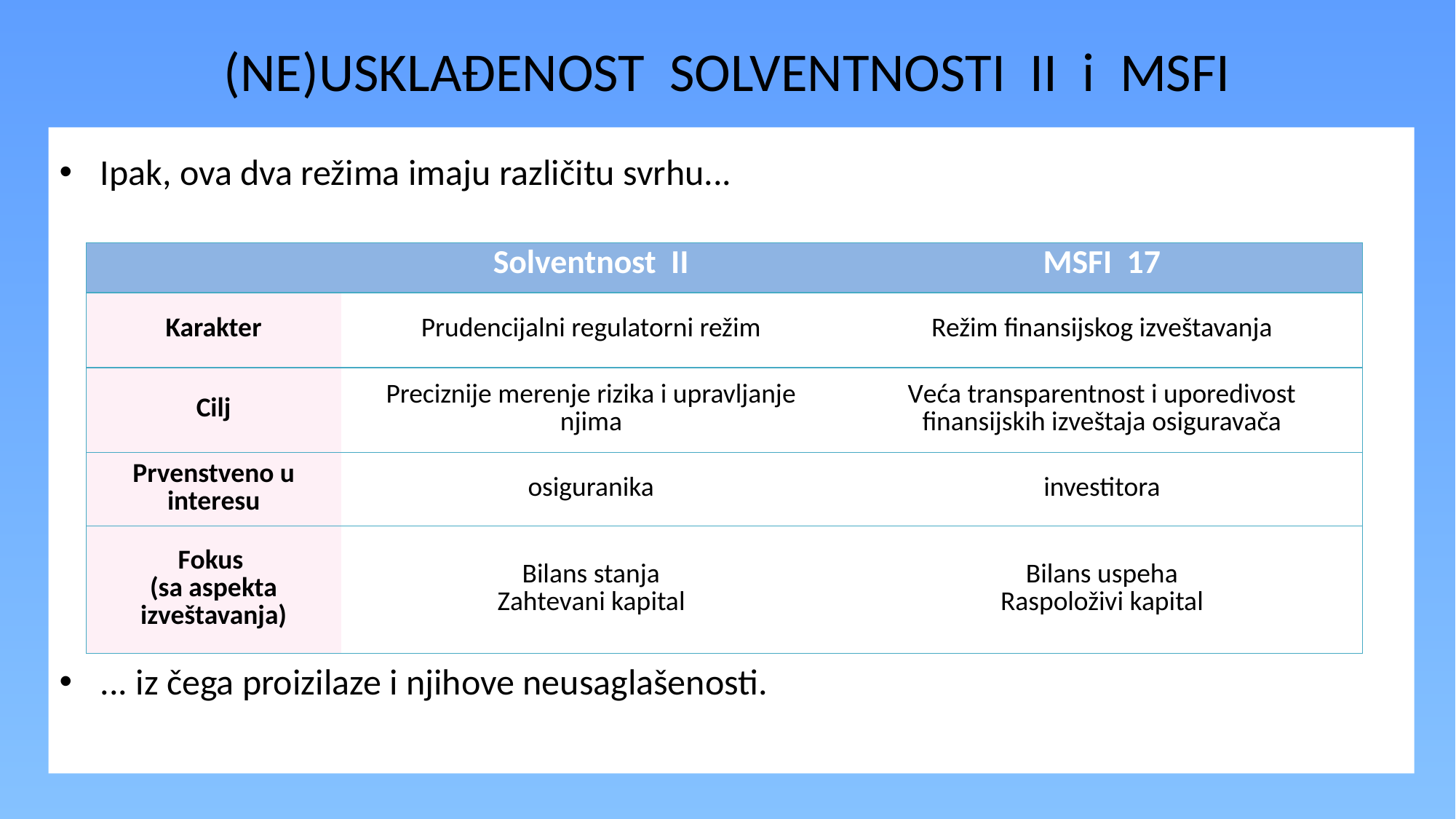

# (NE)USKLAĐENOST  SOLVENTNOSTI  II  i  MSFI

Ipak, ova dva režima imaju različitu svrhu...

... iz čega proizilaze i njihove neusaglašenosti.

|  | Solventnost II | MSFI 17 |
| --- | --- | --- |
| Karakter | Prudencijalni regulatorni režim | Režim finansijskog izveštavanja |
| Cilj | Preciznije merenje rizika i upravljanje njima | Veća transparentnost i uporedivost finansijskih izveštaja osiguravača |
| Prvenstveno u interesu | osiguranika | investitora |
| Fokus (sa aspekta izveštavanja) | Bilans stanja Zahtevani kapital | Bilans uspeha Raspoloživi kapital |